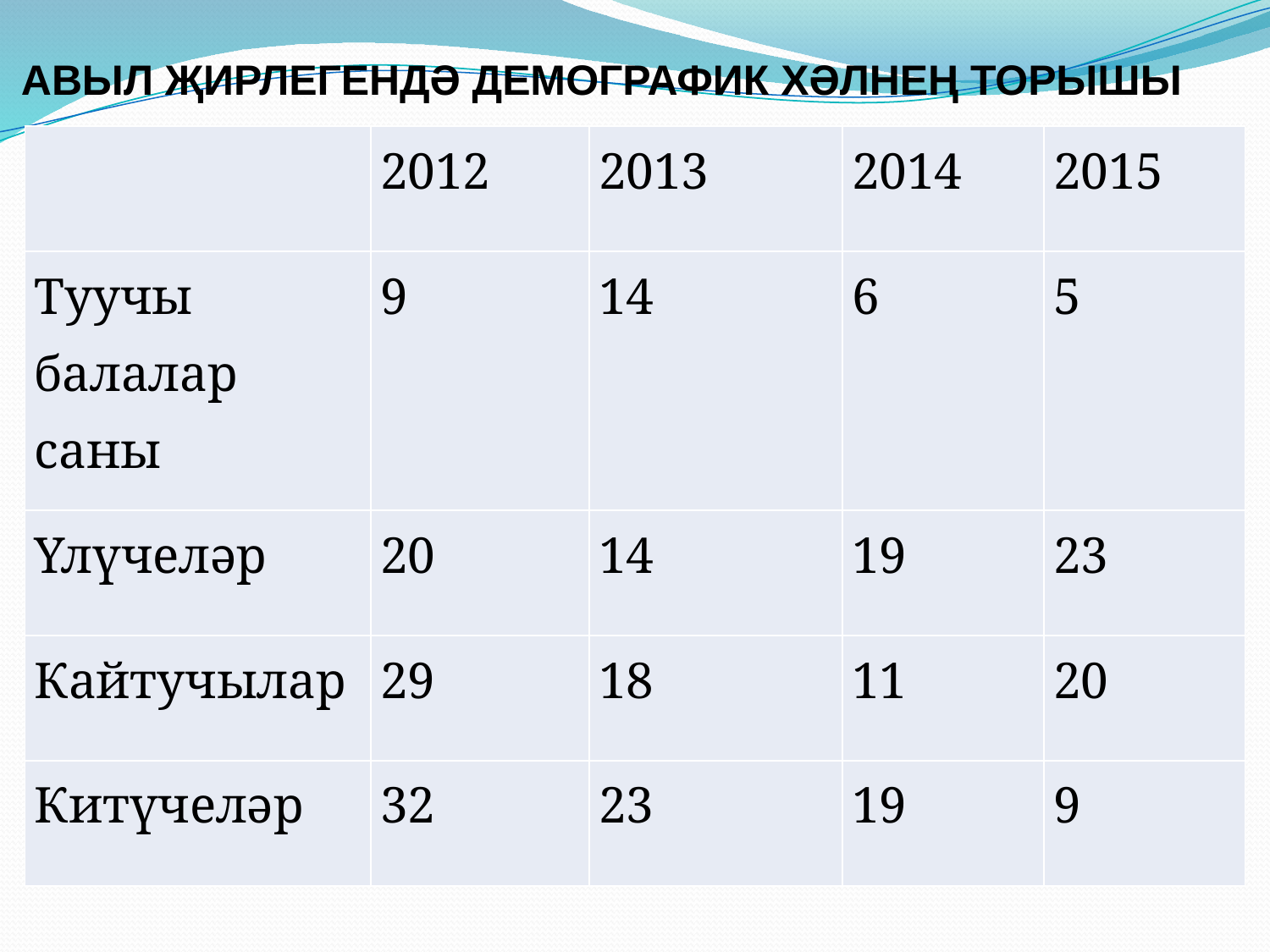

АВЫЛ ҖИРЛЕГЕНДӘ ДЕМОГРАФИК ХӘЛНЕҢ ТОРЫШЫ

|  | 2012 | 2013 | 2014 | 2015 |
| --- | --- | --- | --- | --- |
| Туучы балалар саны | 9 | 14 | 6 | 5 |
| Үлүчеләр | 20 | 14 | 19 | 23 |
| Кайтучылар | 29 | 18 | 11 | 20 |
| Китүчеләр | 32 | 23 | 19 | 9 |